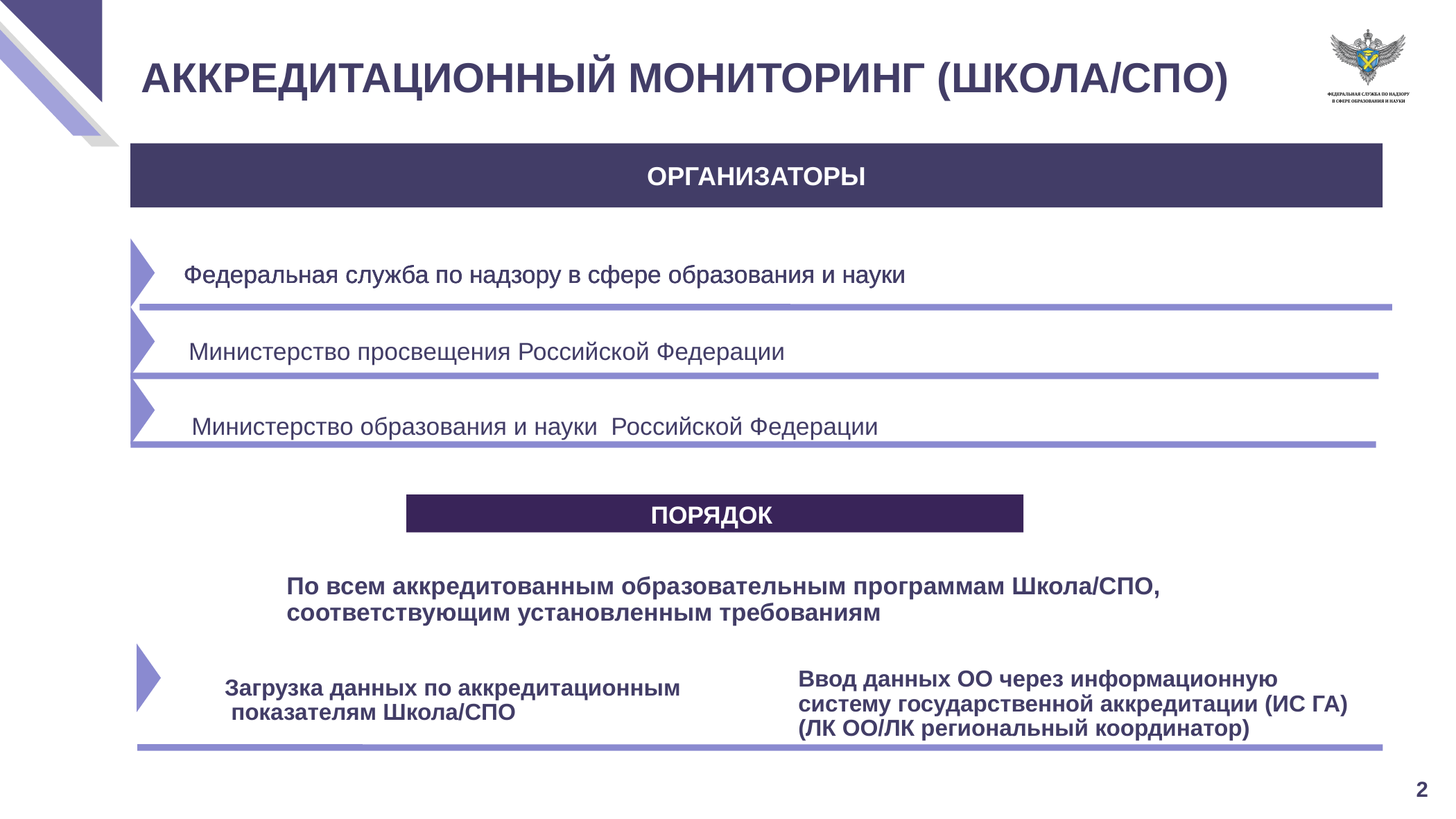

АККРЕДИТАЦИОННЫЙ МОНИТОРИНГ (ШКОЛА/СПО)
ОРГАНИЗАТОРЫ

Федеральная служба по надзору в сфере образования и науки
Федеральная служба по надзору в сфере образования и науки
Федеральная служба по надзору в сфере образования и науки

Министерство просвещения Российской Федерации

Министерство образования и науки  Российской Федерации

ПОРЯДОК
По всем аккредитованным образовательным программам Школа/СПО,
соответствующим установленным требованиям

Ввод данных ОО через информационную систему государственной аккредитации (ИС ГА)
(ЛК ОО/ЛК региональный координатор)
Загрузка данных по аккредитационным
 показателям Школа/СПО

2